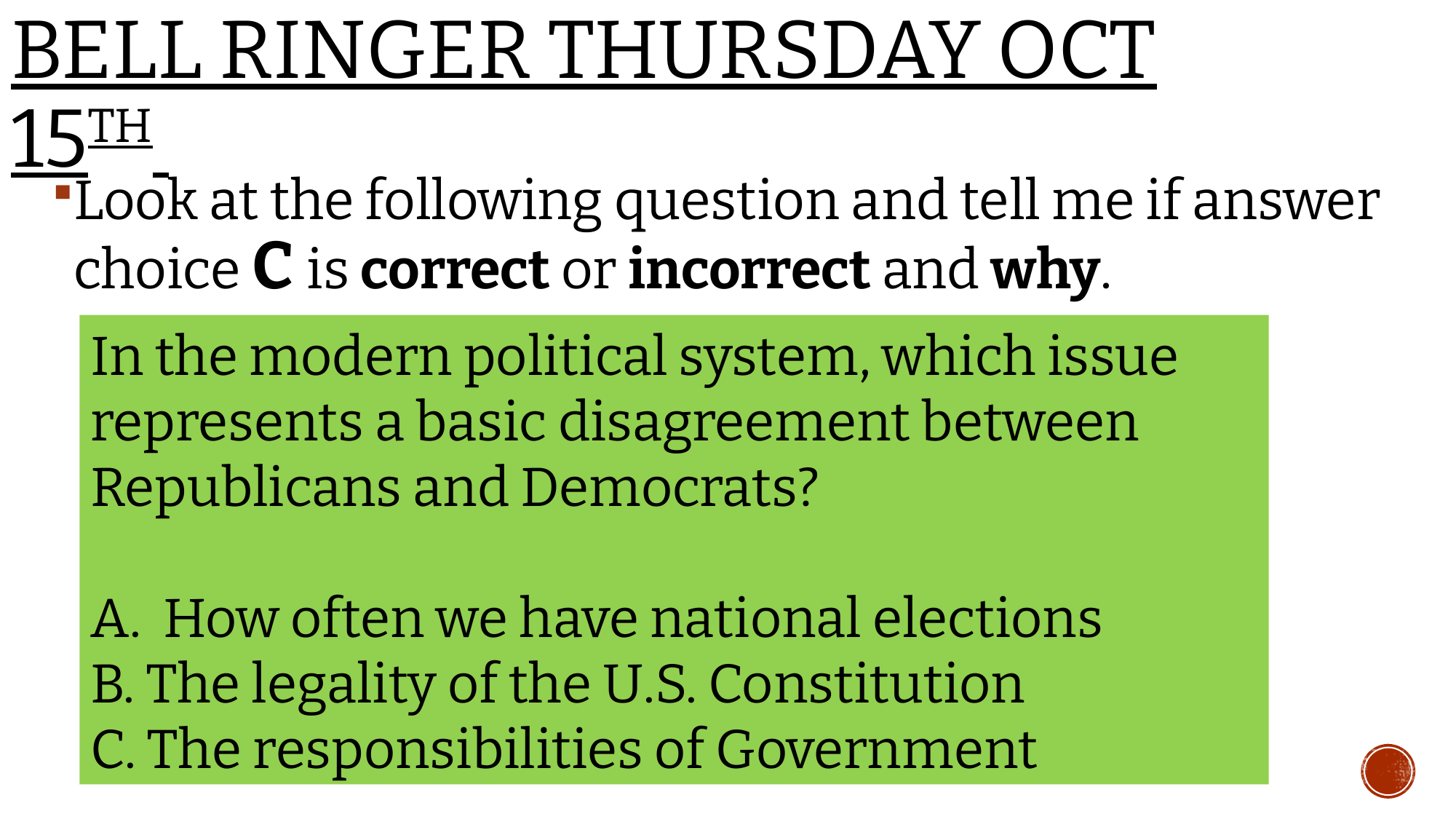

# Bell Ringer Thursday Oct 15th
Look at the following question and tell me if answer choice C is correct or incorrect and why.

In the modern political system, which issue represents a basic disagreement between Republicans and Democrats?
A.  How often we have national elections
B. The legality of the U.S. Constitution
C. The responsibilities of Government